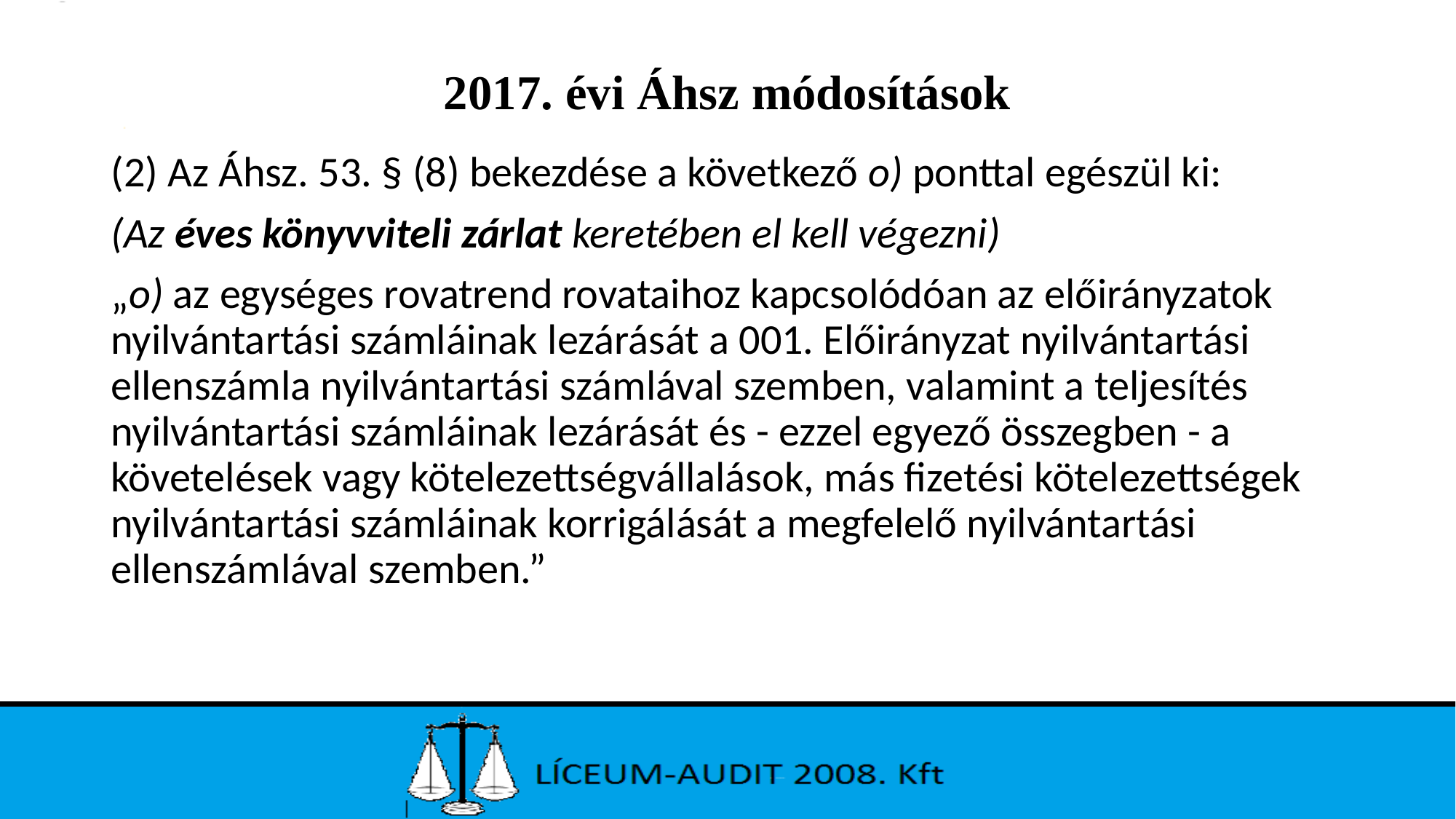

# 2017. évi Áhsz módosítások
(2) Az Áhsz. 53. § (8) bekezdése a következő o) ponttal egészül ki:
(Az éves könyvviteli zárlat keretében el kell végezni)
„o) az egységes rovatrend rovataihoz kapcsolódóan az előirányzatok nyilvántartási számláinak lezárását a 001. Előirányzat nyilvántartási ellenszámla nyilvántartási számlával szemben, valamint a teljesítés nyilvántartási számláinak lezárását és - ezzel egyező összegben - a követelések vagy kötelezettségvállalások, más fizetési kötelezettségek nyilvántartási számláinak korrigálását a megfelelő nyilvántartási ellenszámlával szemben.”